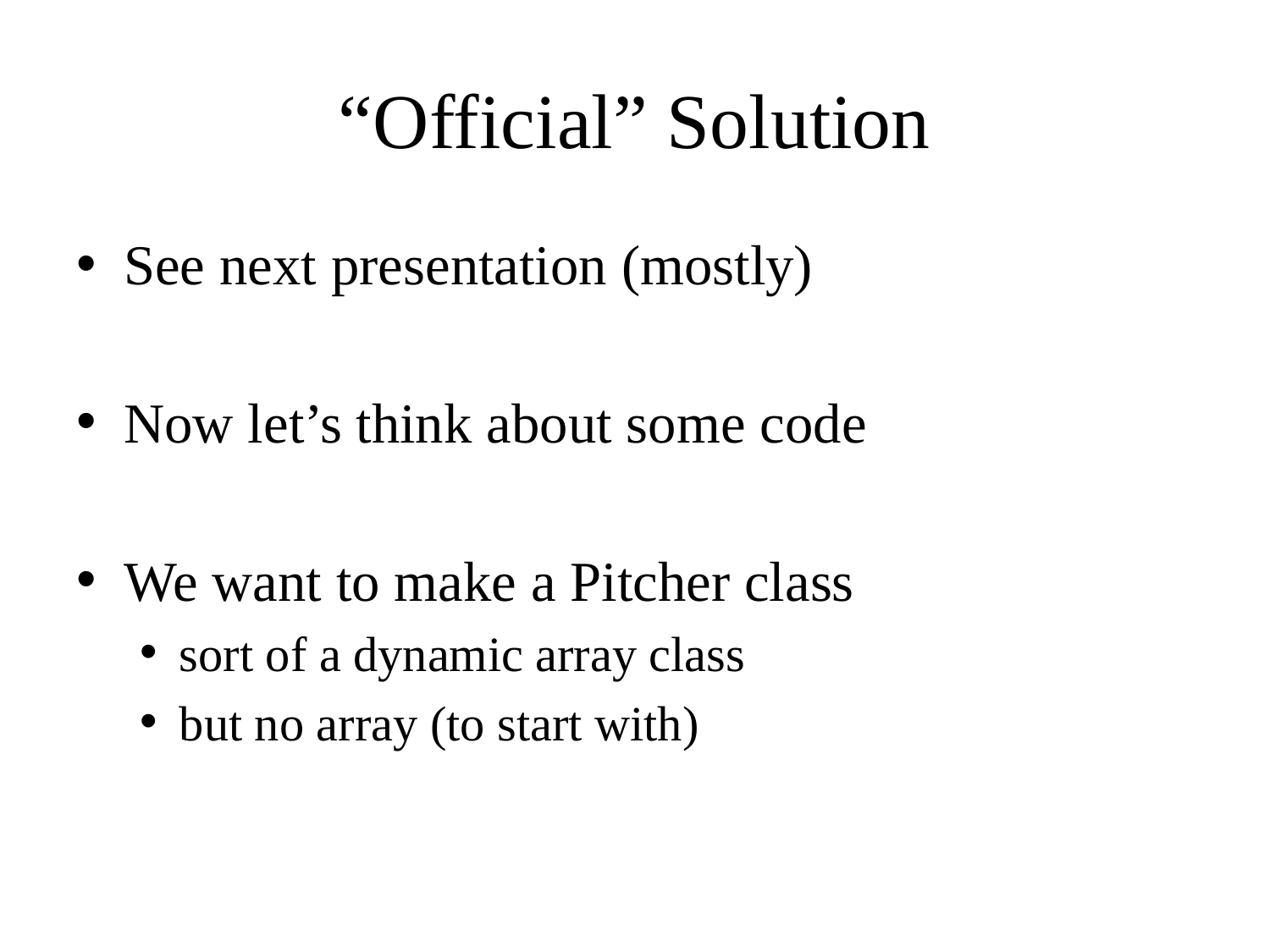

# “Official” Solution
See next presentation (mostly)

Now let’s think about some code

We want to make a Pitcher class
sort of a dynamic array class
but no array (to start with)